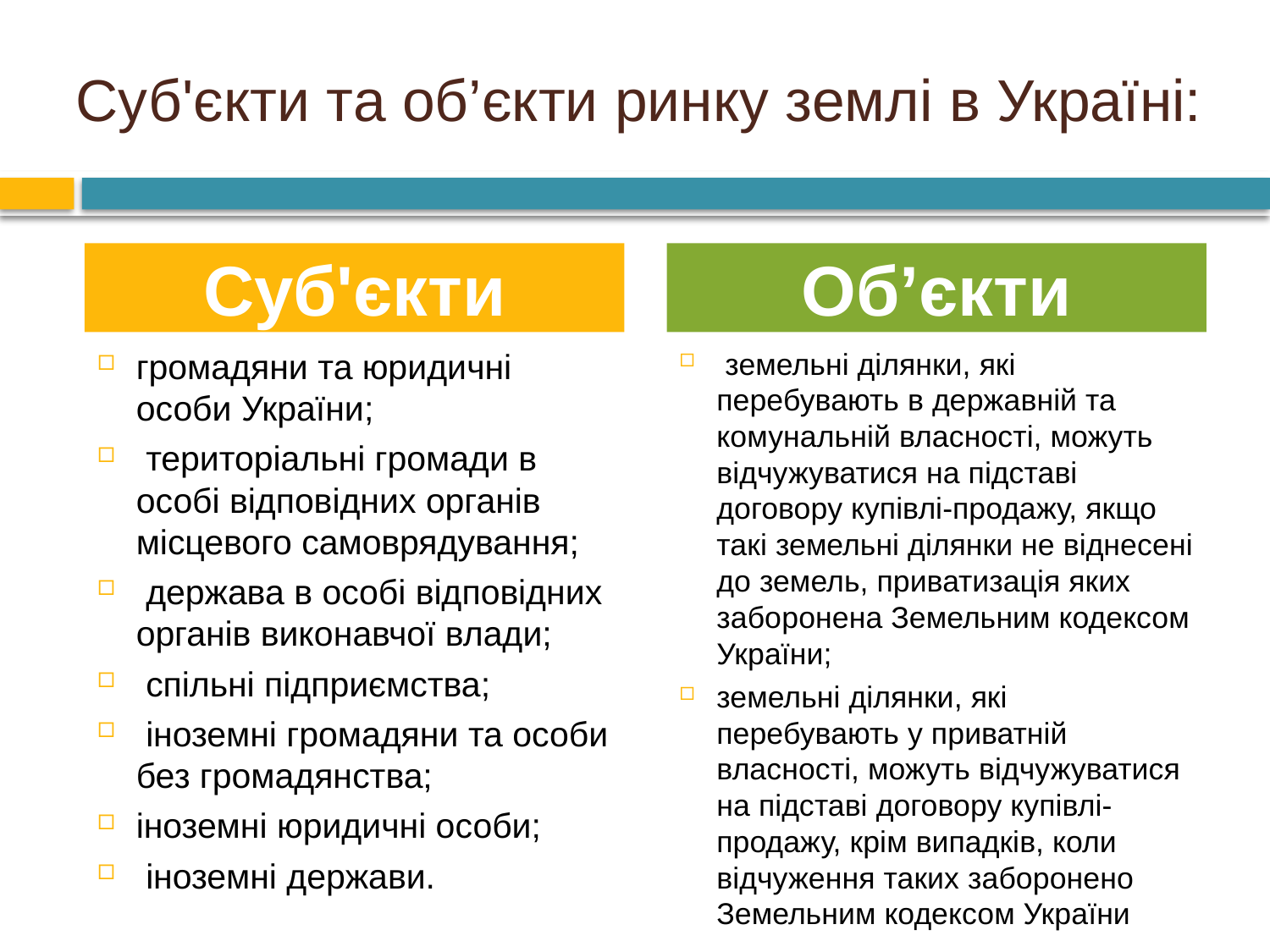

# Суб'єкти та об’єкти ринку землі в Україні:
Суб'єкти
Об’єкти
громадяни та юридичні особи України;
 територіальні громади в особі відповідних органів місцевого самоврядування;
 держава в особі відповідних органів виконавчої влади;
 спільні підприємства;
 іноземні громадяни та особи без громадянства;
іноземні юридичні особи;
 іноземні держави.
 земельні ділянки, які перебувають в державній та комунальній власності, можуть відчужуватися на підставі договору купівлі-продажу, якщо такі земельні ділянки не віднесені до земель, приватизація яких заборонена Земельним кодексом України;
земельні ділянки, які перебувають у приватній власності, можуть відчужуватися на підставі договору купівлі-продажу, крім випадків, коли відчуження таких заборонено Земельним кодексом України